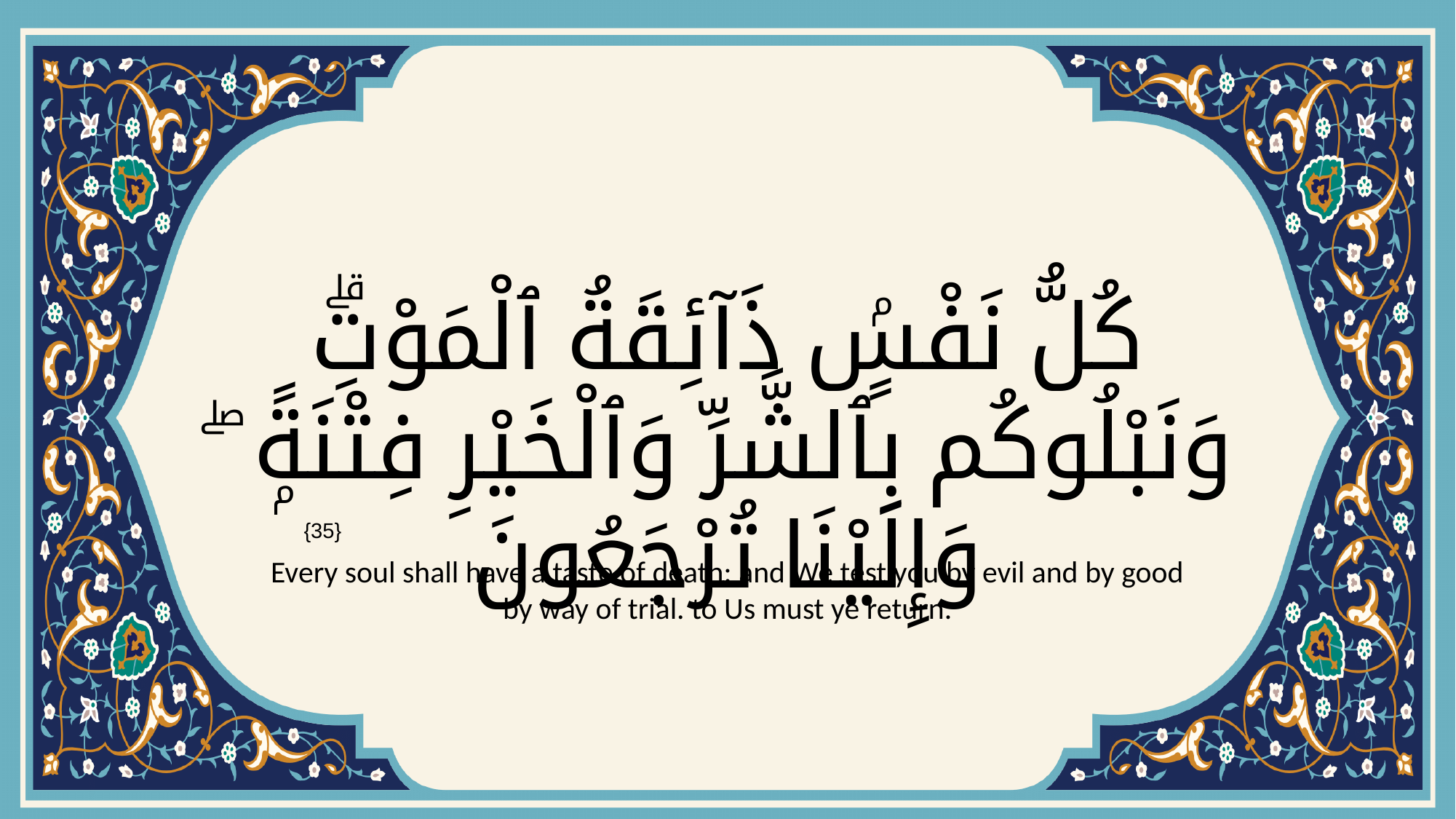

# كُلُّ نَفْسٍۢ ذَآئِقَةُ ٱلْمَوْتِۗ وَنَبْلُوكُم بِٱلشَّرِّ وَٱلْخَيْرِ فِتْنَةًۭ ۖ وَإِلَيْنَا تُرْجَعُونَ
{35}
Every soul shall have a taste of death: and We test you by evil and by good by way of trial. to Us must ye return.